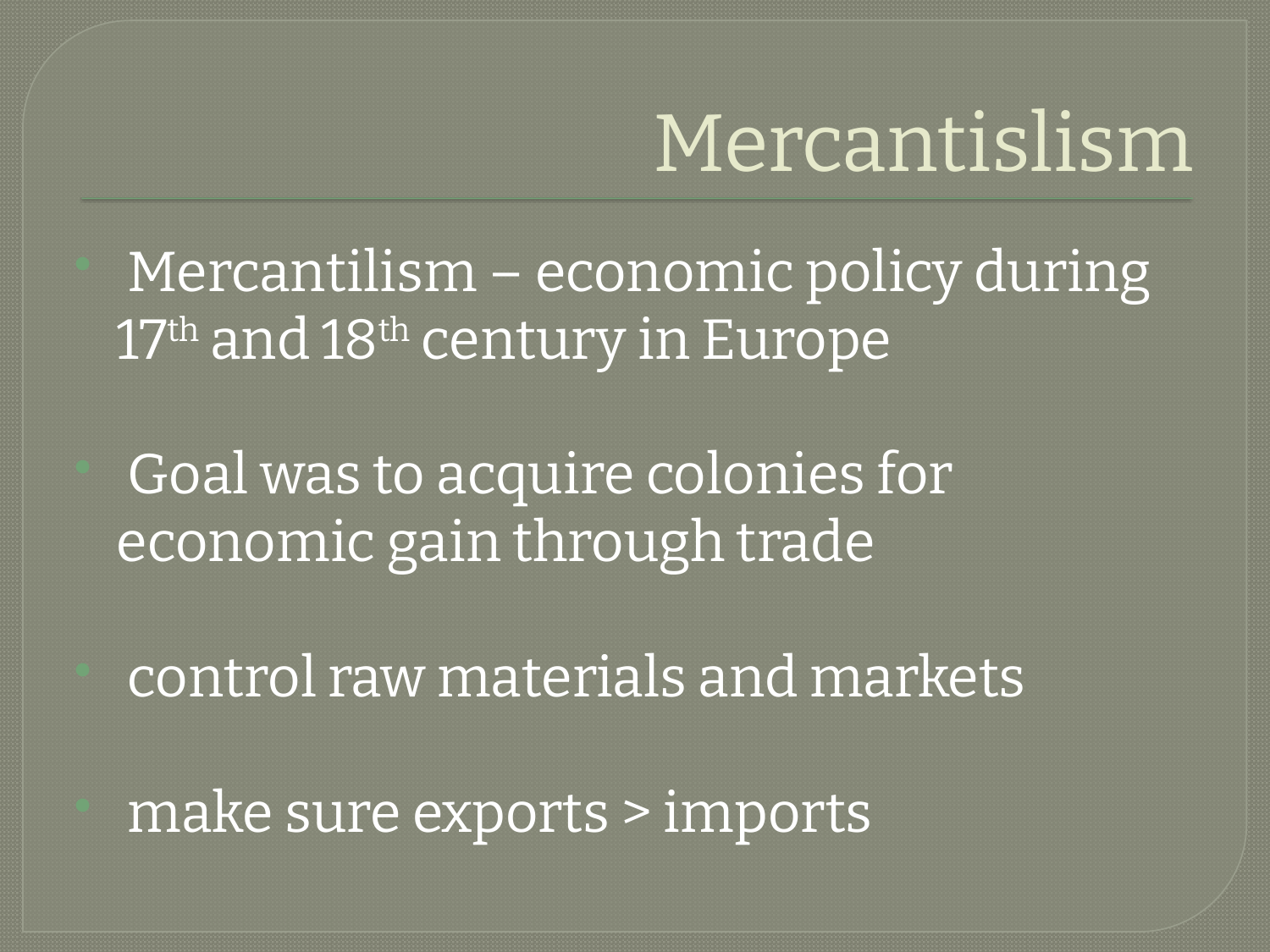

# Mercantislism
 Mercantilism – economic policy during 17th and 18th century in Europe

 Goal was to acquire colonies for economic gain through trade

 control raw materials and markets

 make sure exports > imports